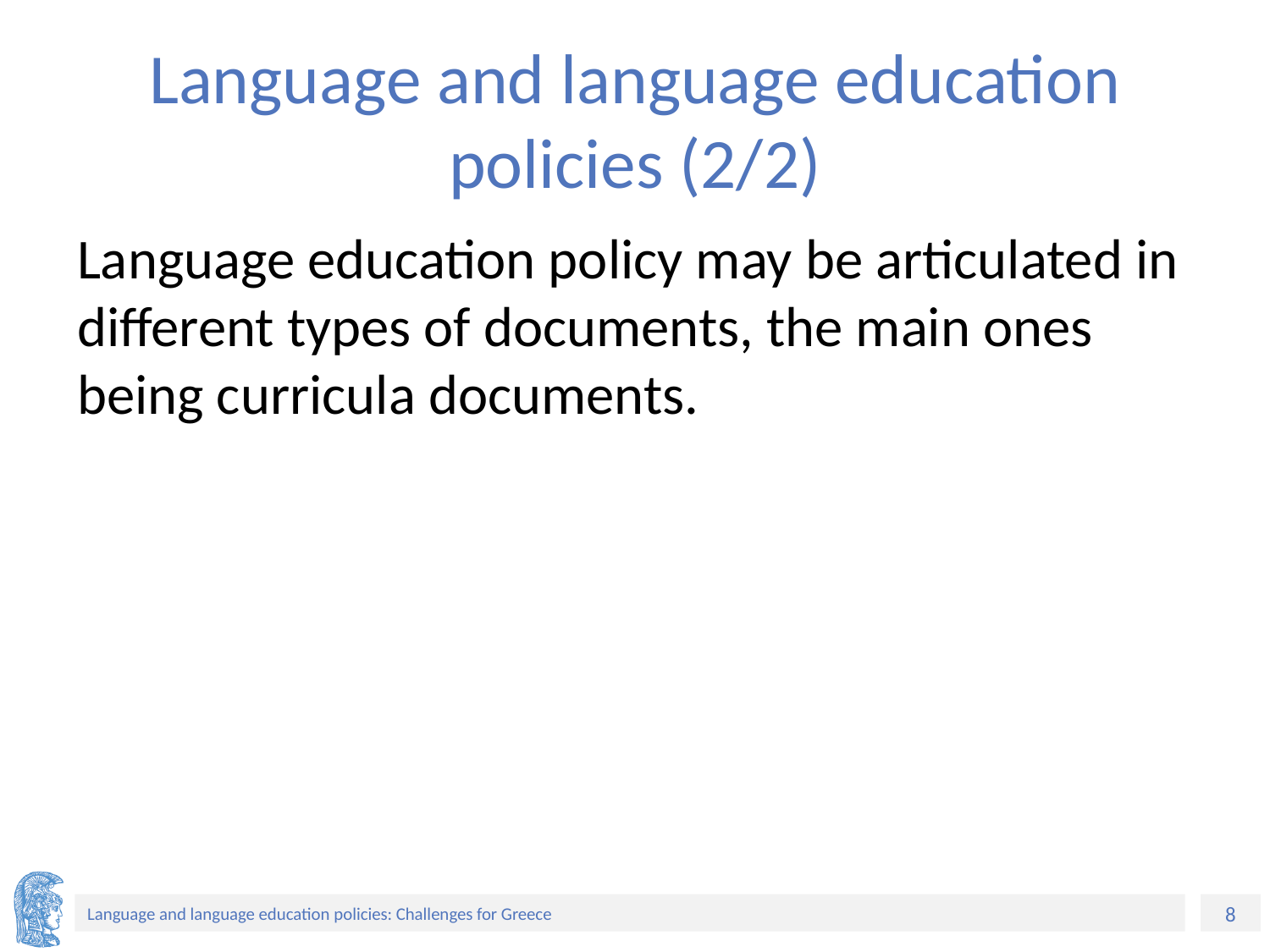

# Language and language education policies (2/2)
Language education policy may be articulated in different types of documents, the main ones being curricula documents.